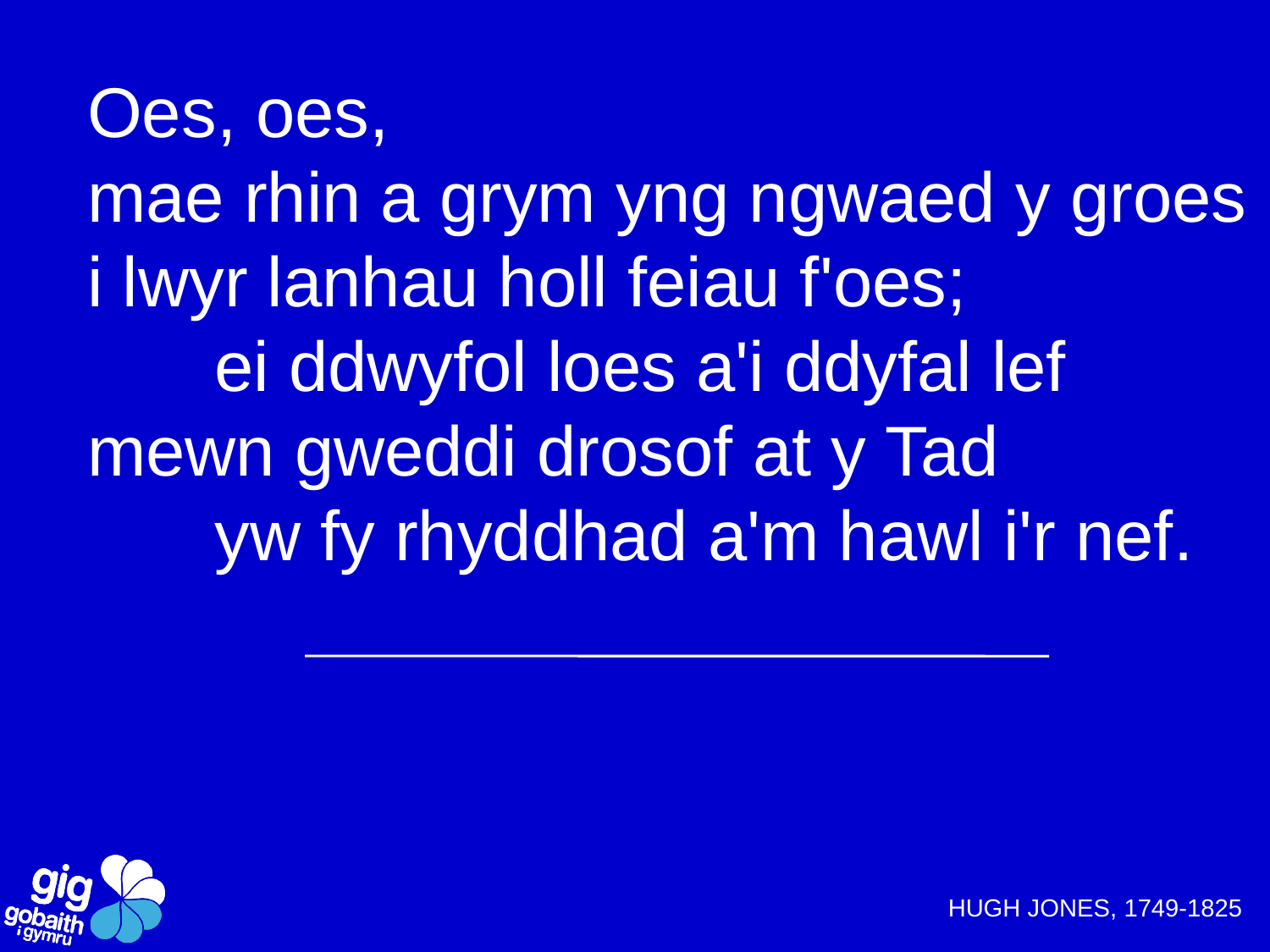

Oes, oes,
mae rhin a grym yng ngwaed y groes
i lwyr lanhau holl feiau f'oes;
	ei ddwyfol loes a'i ddyfal lef
mewn gweddi drosof at y Tad
	yw fy rhyddhad a'm hawl i'r nef.
HUGH JONES, 1749-1825